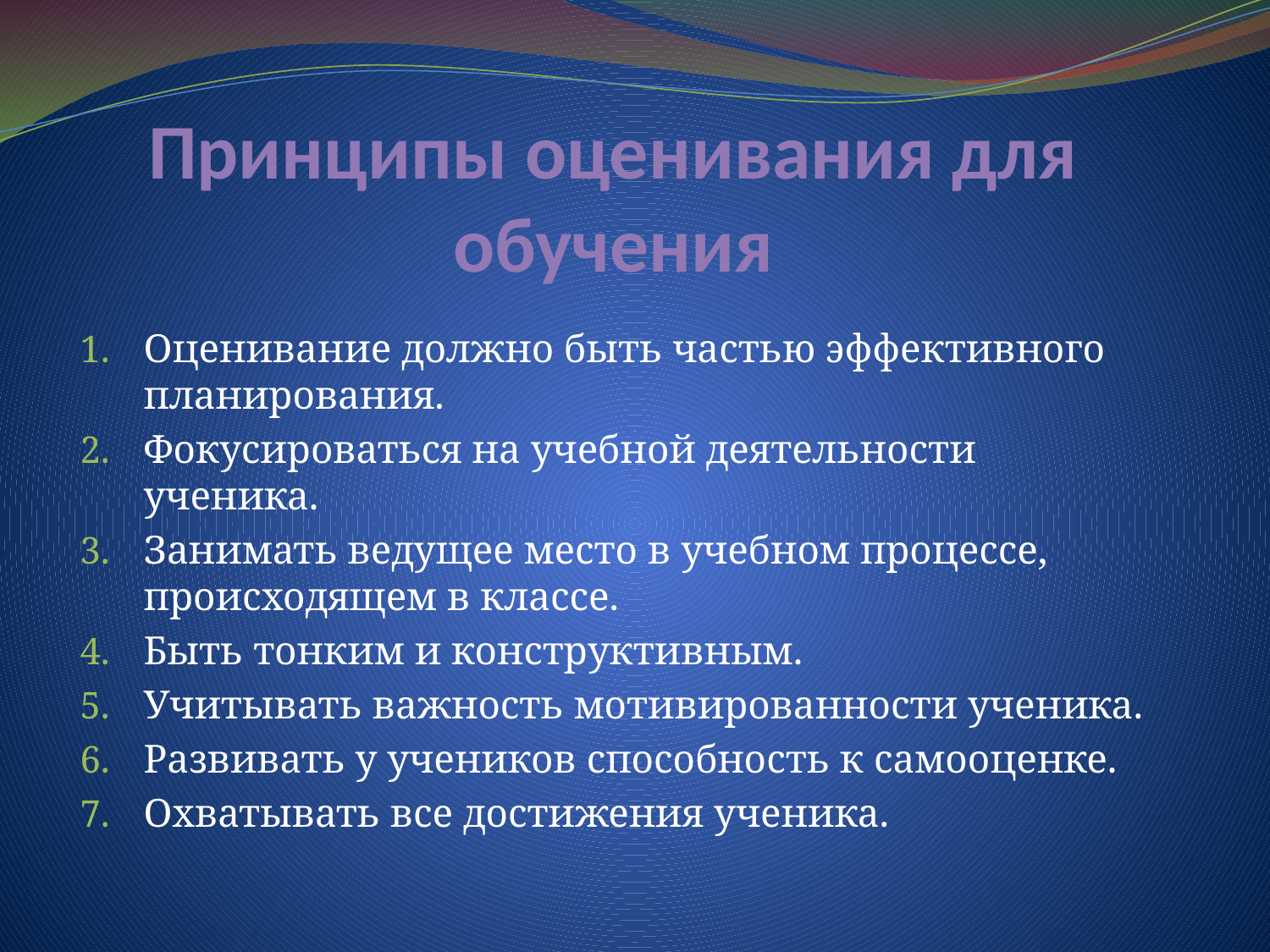

# Принципы оценивания для обучения
Оценивание должно быть частью эффективного планирования.
Фокусироваться на учебной деятельности ученика.
Занимать ведущее место в учебном процессе, происходящем в классе.
Быть тонким и конструктивным.
Учитывать важность мотивированности ученика.
Развивать у учеников способность к самооценке.
Охватывать все достижения ученика.